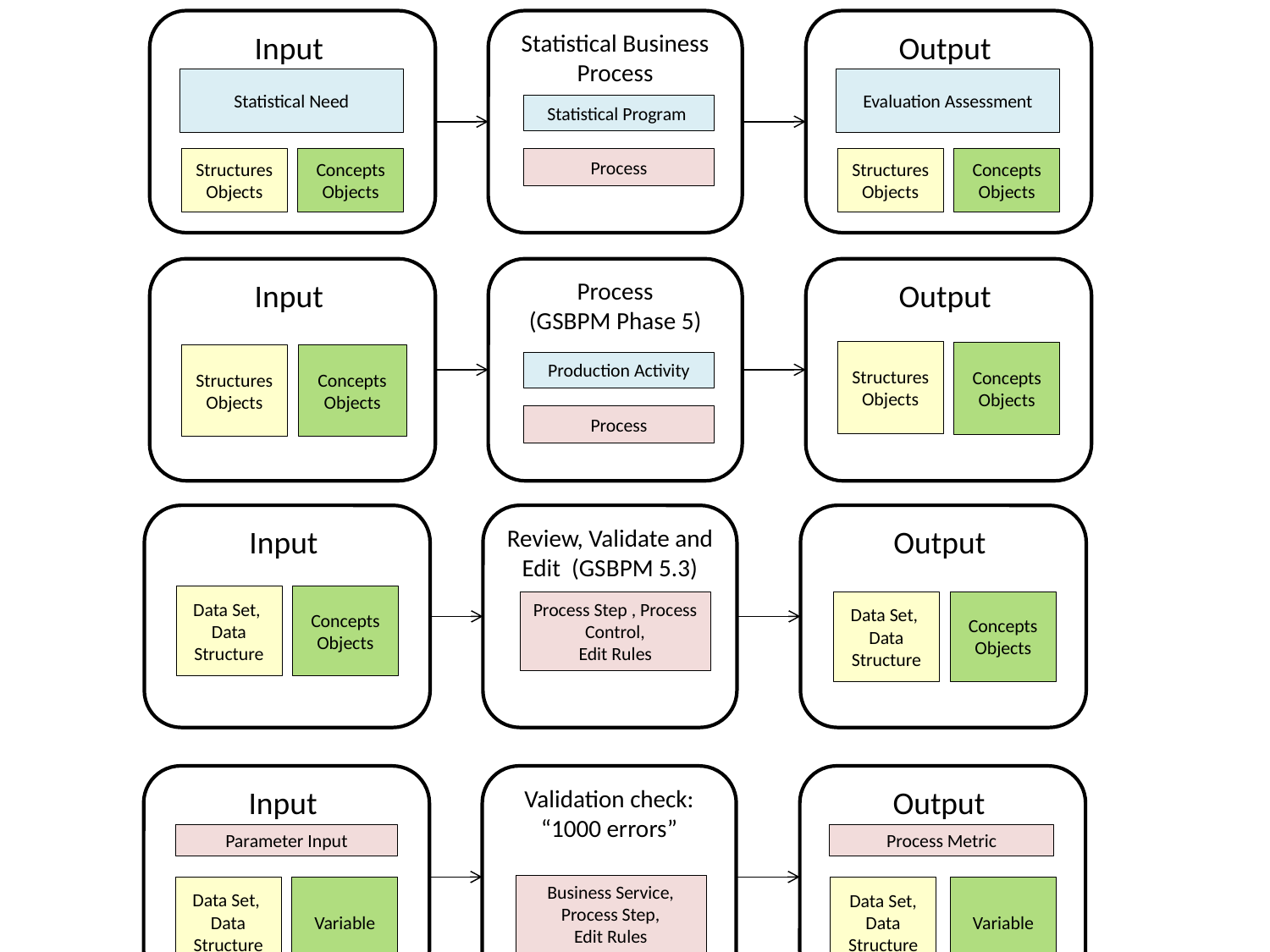

Input
Statistical Business Process
Output
Statistical Need
Evaluation Assessment
Statistical Program
Structures Objects
Structures Objects
Concepts Objects
Process
Concepts Objects
Input
Process
(GSBPM Phase 5)
Output
Structures Objects
Concepts Objects
Concepts Objects
Structures Objects
Production Activity
Process
Input
Review, Validate and Edit  (GSBPM 5.3)
Output
Data Set,  Data Structure
Concepts Objects
Process Step , Process Control,
Edit Rules
Data Set,  Data Structure
Concepts
Objects
Input
Validation check: “1000 errors”
Output
Parameter Input
Process Metric
Business Service, Process Step,
Edit Rules
Data Set,  Data Structure
Variable
Data Set, Data Structure
Variable